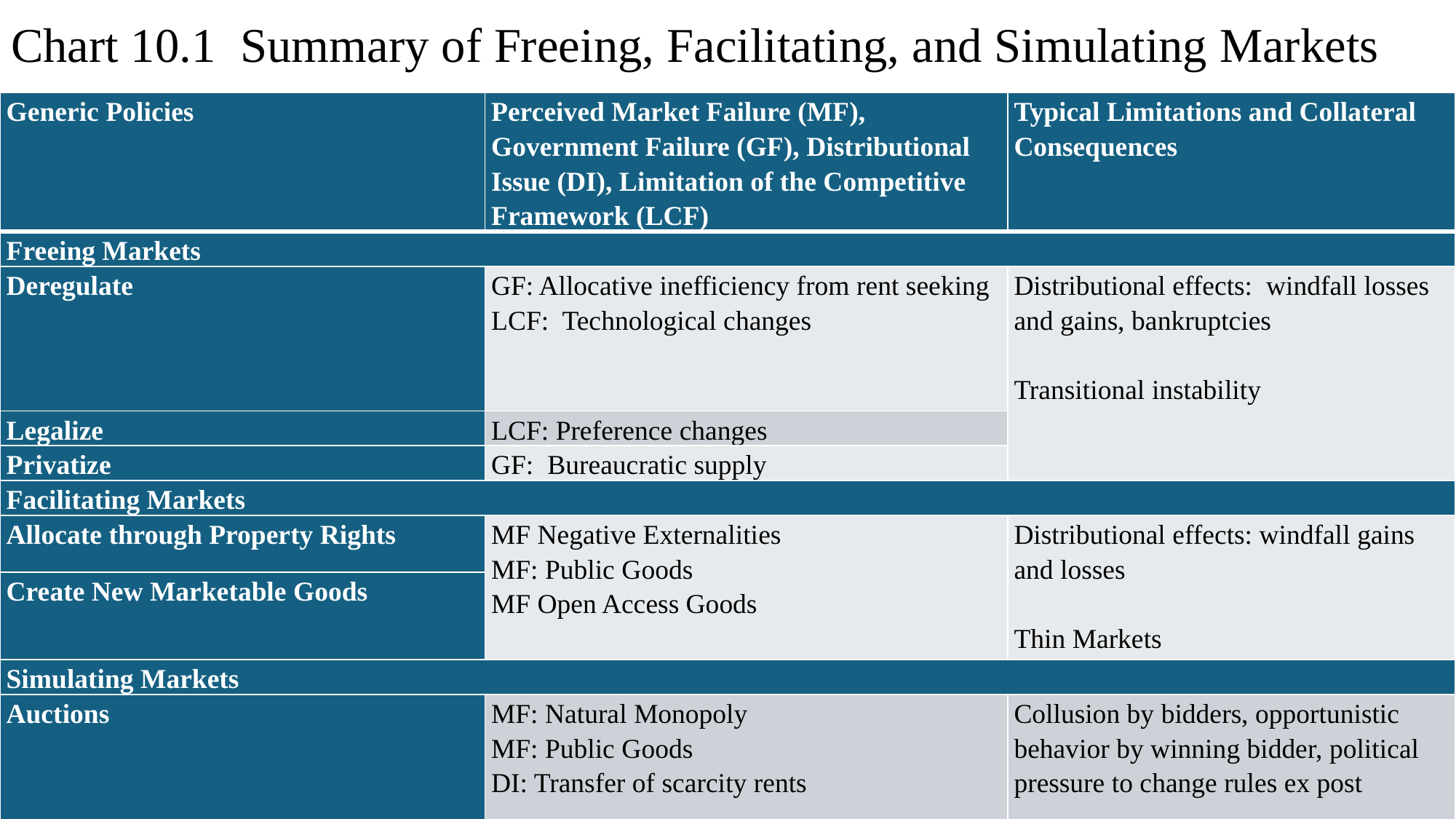

# Chart 10.1  Summary of Freeing, Facilitating, and Simulating Markets
| Generic Policies | Perceived Market Failure (MF), Government Failure (GF), Distributional Issue (DI), Limitation of the Competitive Framework (LCF) | Typical Limitations and Collateral Consequences |
| --- | --- | --- |
| Freeing Markets |  |  |
| Deregulate | GF: Allocative inefficiency from rent seeking LCF: Technological changes | Distributional effects: windfall losses and gains, bankruptcies   Transitional instability |
| Legalize | LCF: Preference changes |  |
| Privatize | GF: Bureaucratic supply |  |
| Facilitating Markets |  |  |
| Allocate through Property Rights | MF Negative Externalities MF: Public Goods MF Open Access Goods | Distributional effects: windfall gains and losses   Thin Markets |
| Create New Marketable Goods |  |  |
| Simulating Markets |  |  |
| Auctions | MF: Natural Monopoly MF: Public Goods DI: Transfer of scarcity rents | Collusion by bidders, opportunistic behavior by winning bidder, political pressure to change rules ex post |